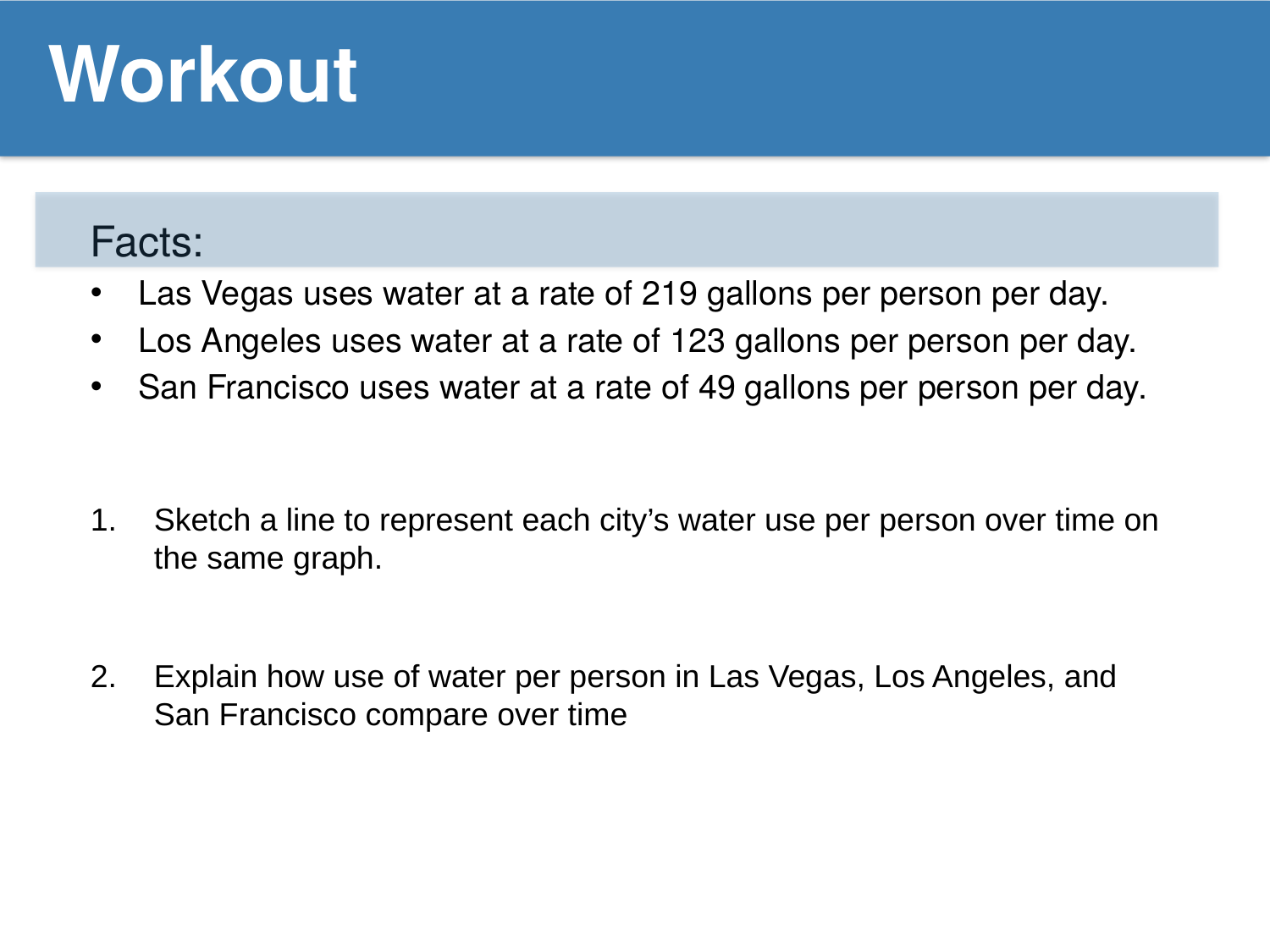

# Workout

Facts:
Las Vegas uses water at a rate of 219 gallons per person per day.
Los Angeles uses water at a rate of 123 gallons per person per day.
San Francisco uses water at a rate of 49 gallons per person per day.

Sketch a line to represent each city’s water use per person over time on the same graph.

Explain how use of water per person in Las Vegas, Los Angeles, and San Francisco compare over time